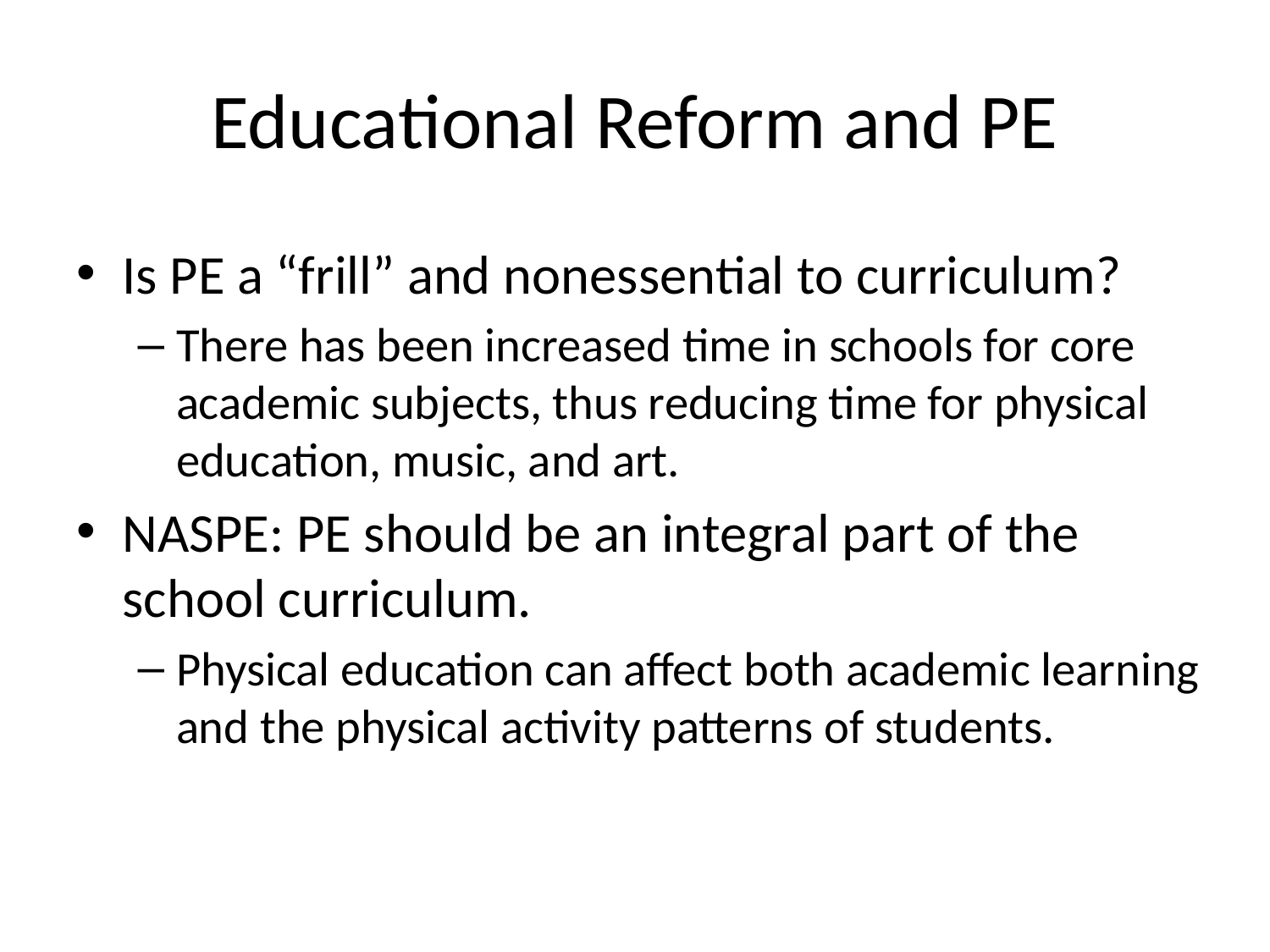

# Educational Reform and PE
Is PE a “frill” and nonessential to curriculum?
There has been increased time in schools for core academic subjects, thus reducing time for physical education, music, and art.
NASPE: PE should be an integral part of the school curriculum.
Physical education can affect both academic learning and the physical activity patterns of students.